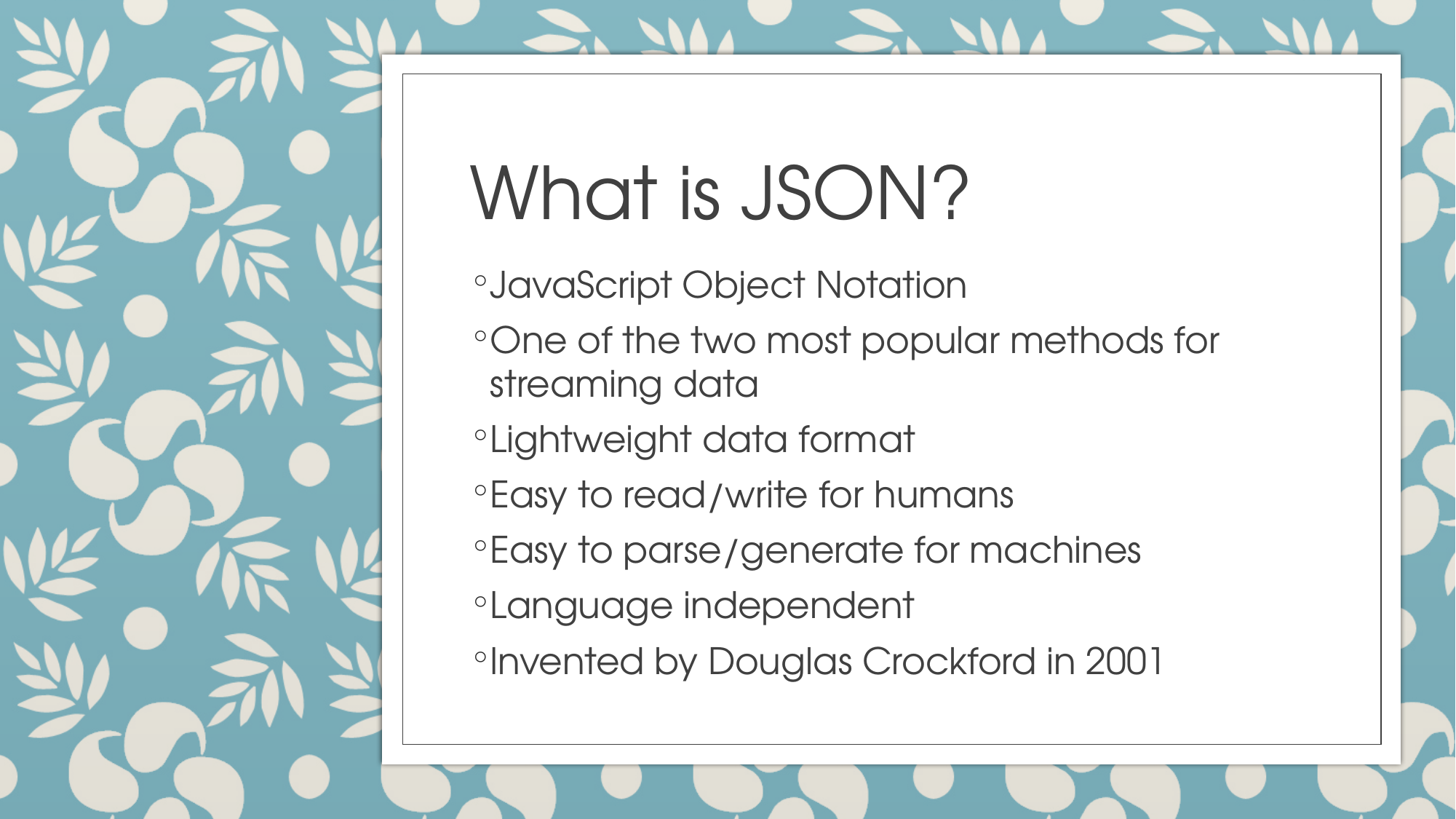

# What is JSON?
JavaScript Object Notation
One of the two most popular methods for streaming data
Lightweight data format
Easy to read/write for humans
Easy to parse/generate for machines
Language independent
Invented by Douglas Crockford in 2001